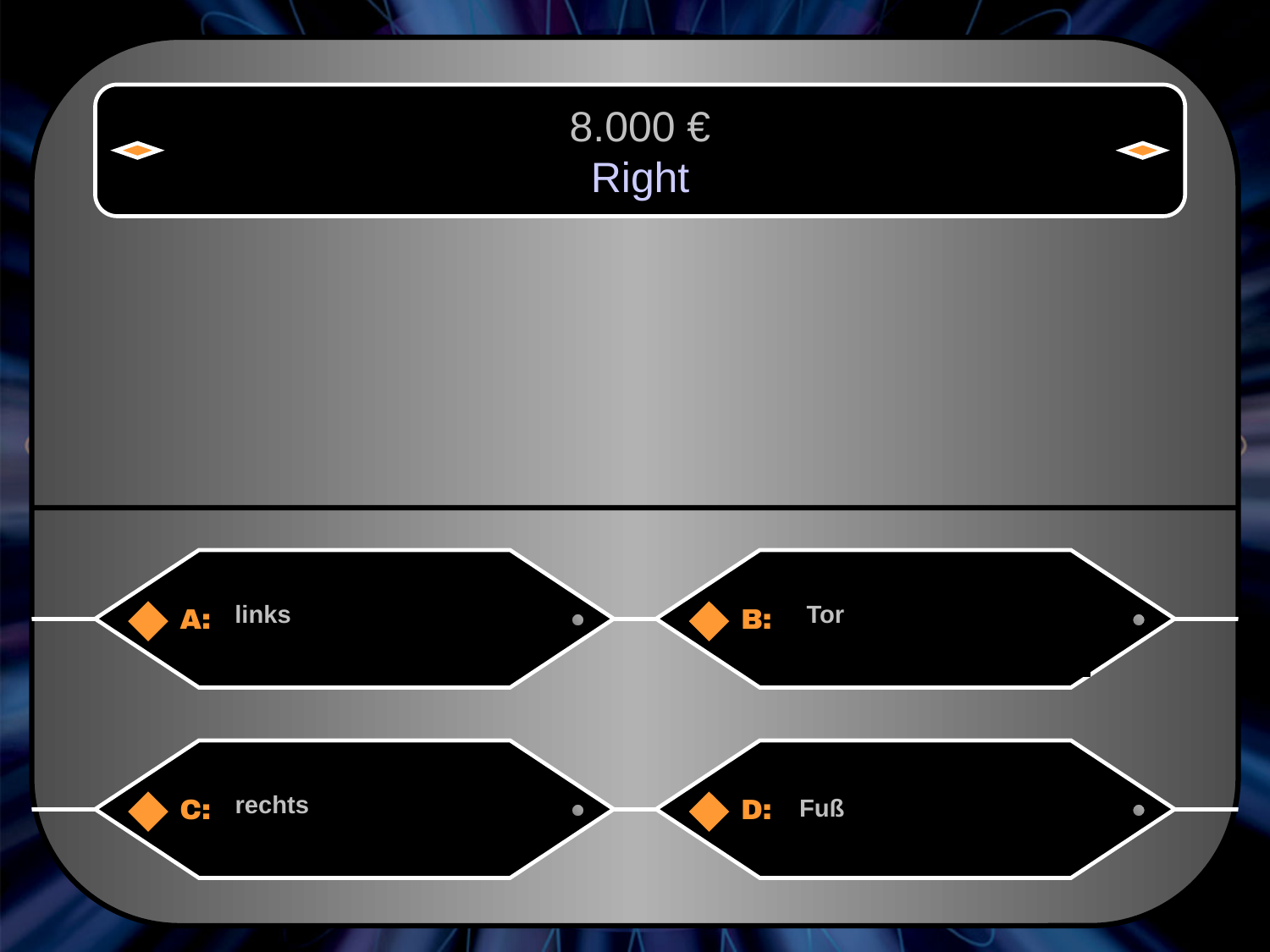

8.000 €
Right

links

Tor

A:

B:

rechts
Fuß

C:

D: